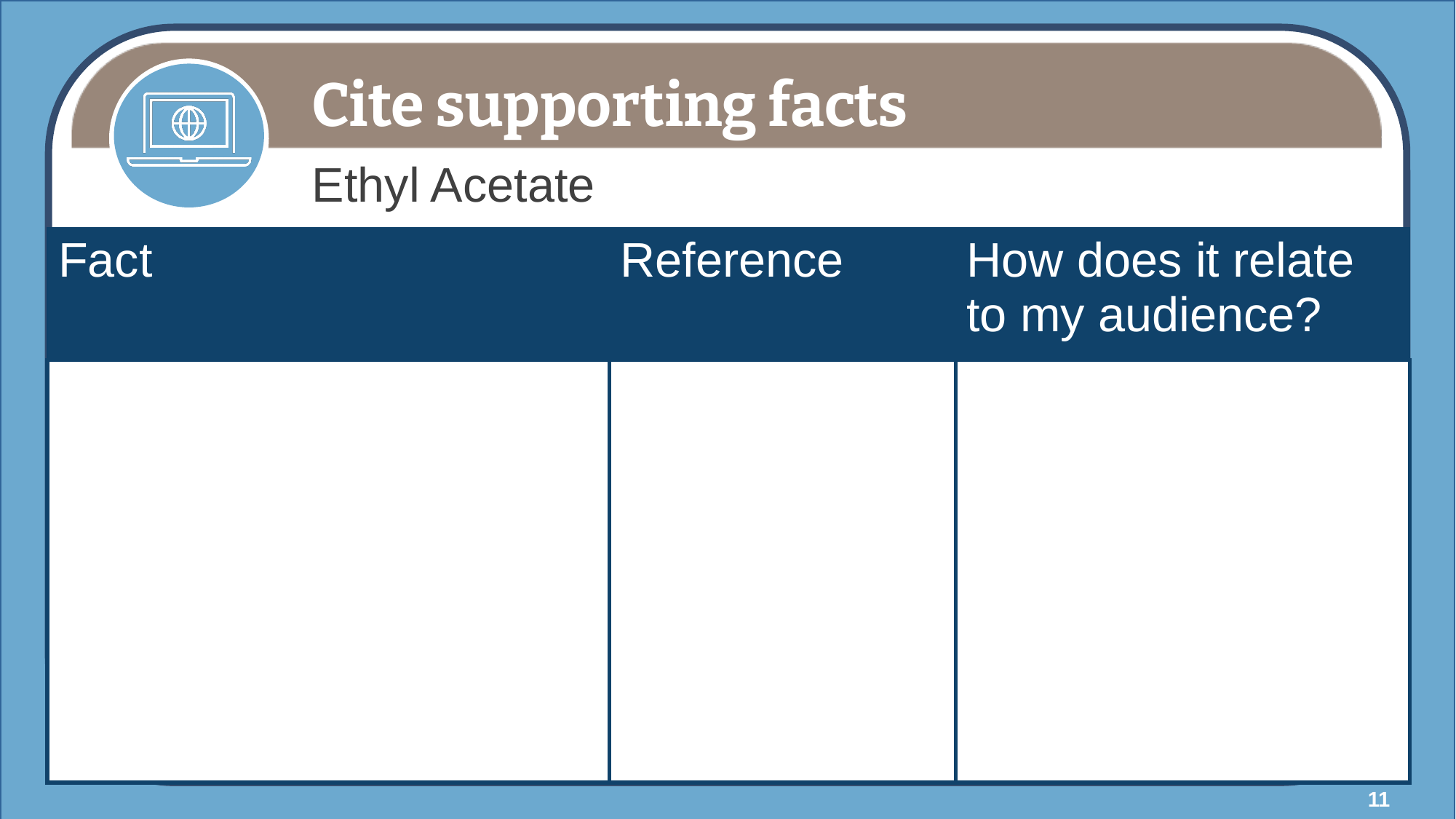

# Cite supporting facts
Ethyl Acetate
| Fact | Reference | How does it relate to my audience? |
| --- | --- | --- |
|  |  |  |

11